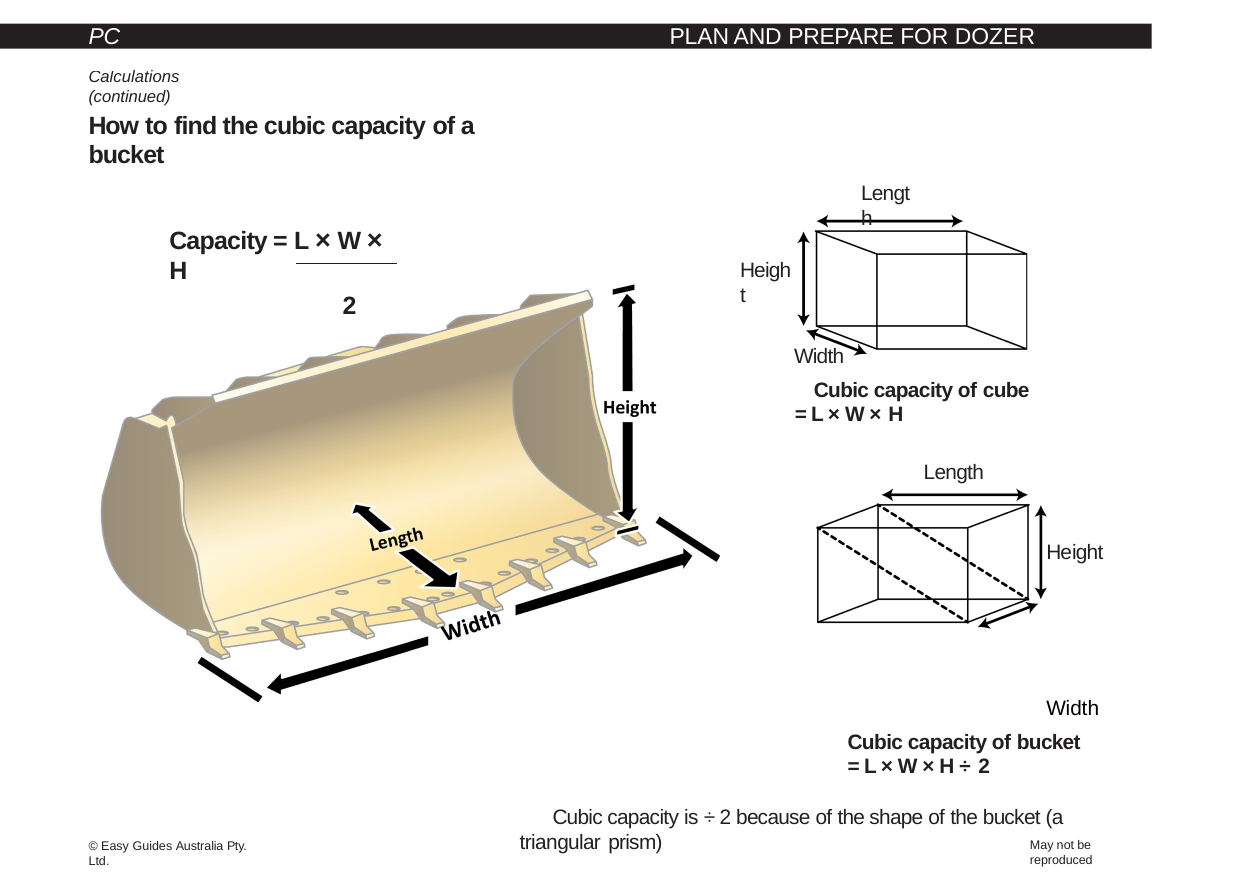

PC 1.2
PLAN AND PREPARE FOR DOZER OPERATIONS
Calculations (continued)
How to find the cubic capacity of a bucket
Length
Capacity = L × W × H
2

Height

Width
Cubic capacity of cube
= L × W × H

Length
Height
Width
Cubic capacity of bucket
= L × W × H ÷ 2

Cubic capacity is ÷ 2 because of the shape of the bucket (a triangular prism)

May not be reproduced
© Easy Guides Australia Pty. Ltd.